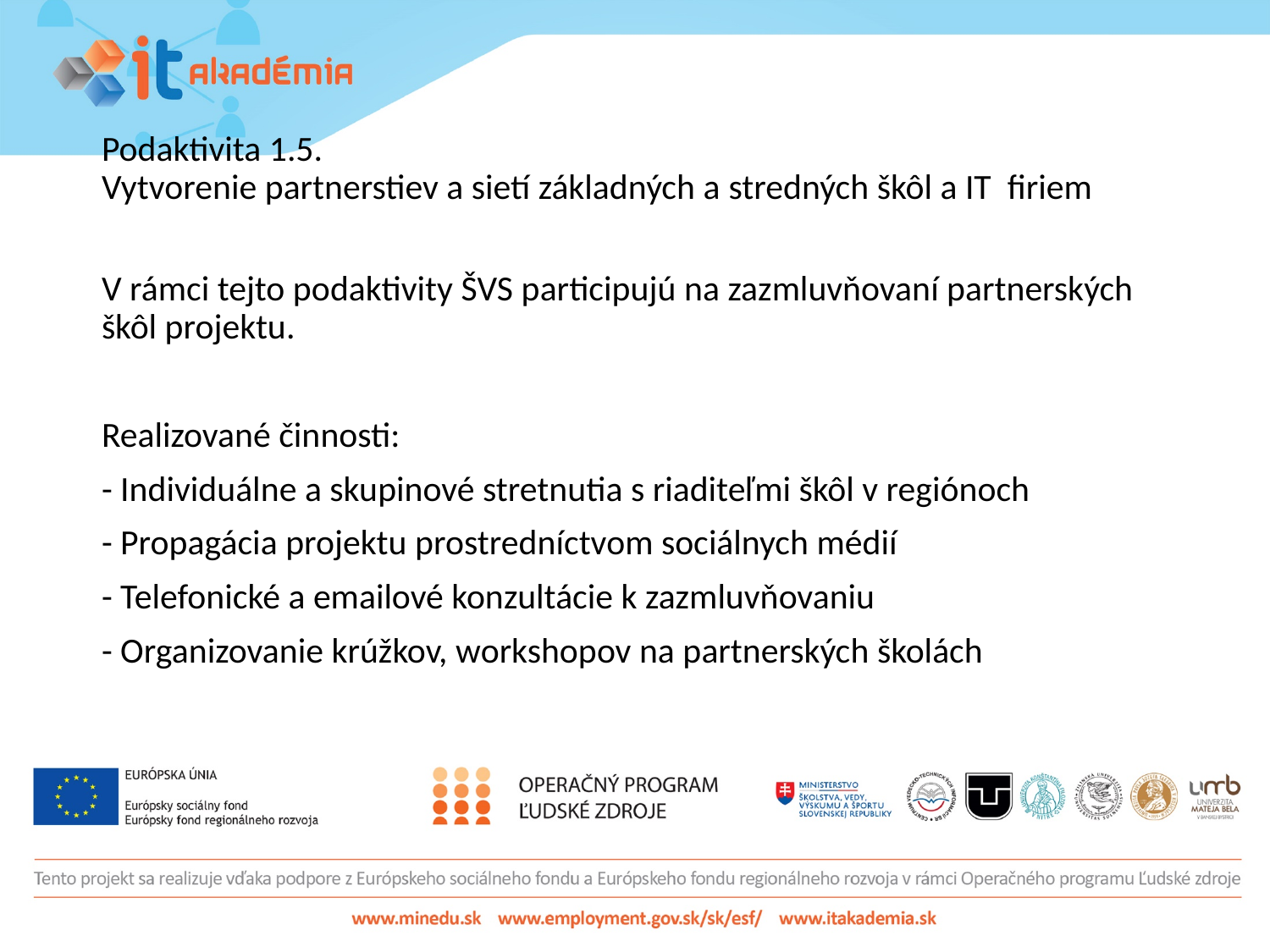

# Podaktivita 1.5. Vytvorenie partnerstiev a sietí základných a stredných škôl a IT  firiem

V rámci tejto podaktivity ŠVS participujú na zazmluvňovaní partnerských škôl projektu.

Realizované činnosti:
- Individuálne a skupinové stretnutia s riaditeľmi škôl v regiónoch
- Propagácia projektu prostredníctvom sociálnych médií
- Telefonické a emailové konzultácie k zazmluvňovaniu
- Organizovanie krúžkov, workshopov na partnerských školách